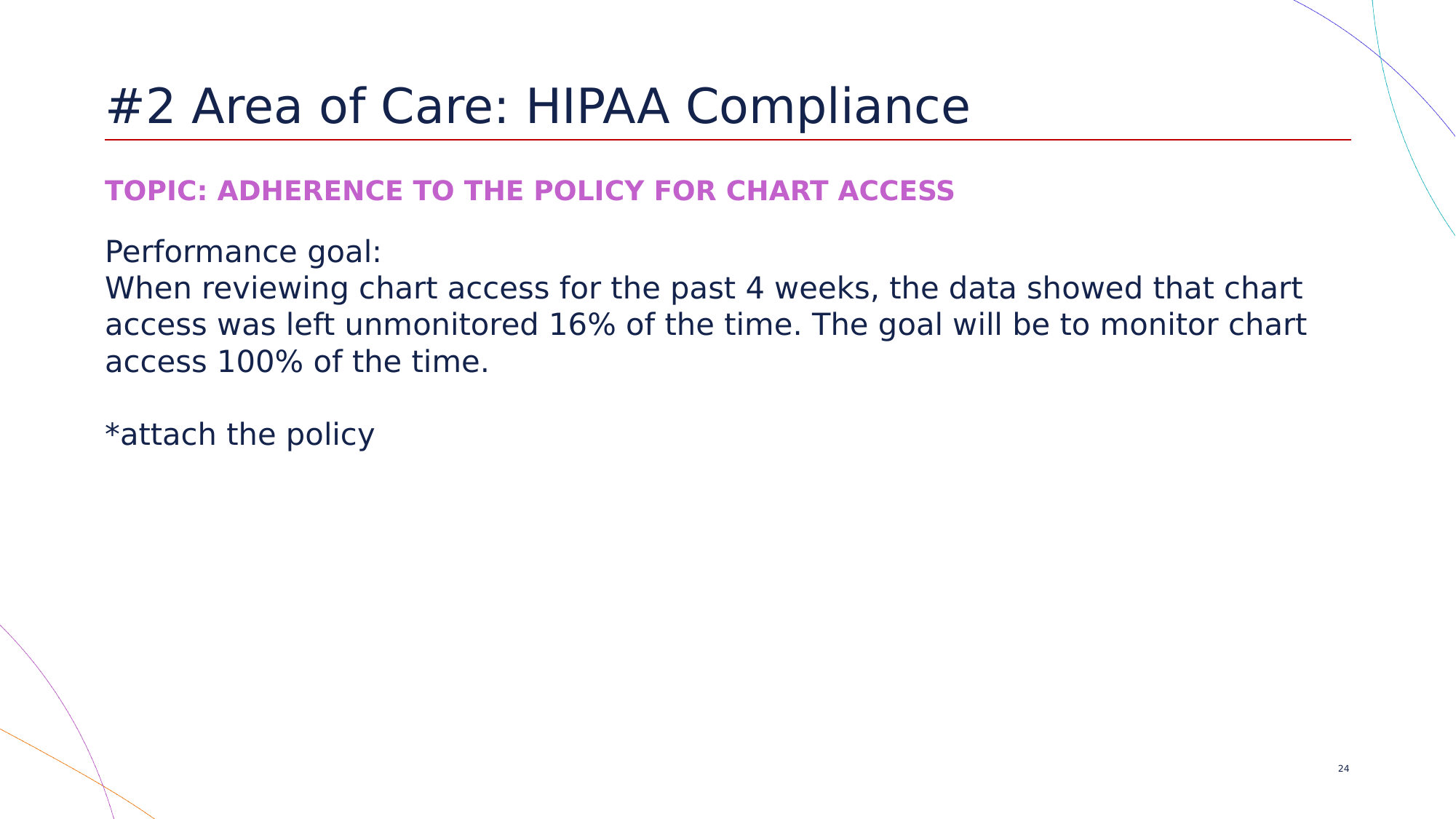

# #2 Area of Care: HIPAA Compliance
TOPIC: ADHERENCE TO THE POLICY FOR CHART ACCESS
Performance goal:
When reviewing chart access for the past 4 weeks, the data showed that chart access was left unmonitored 16% of the time. The goal will be to monitor chart access 100% of the time.

*attach the policy